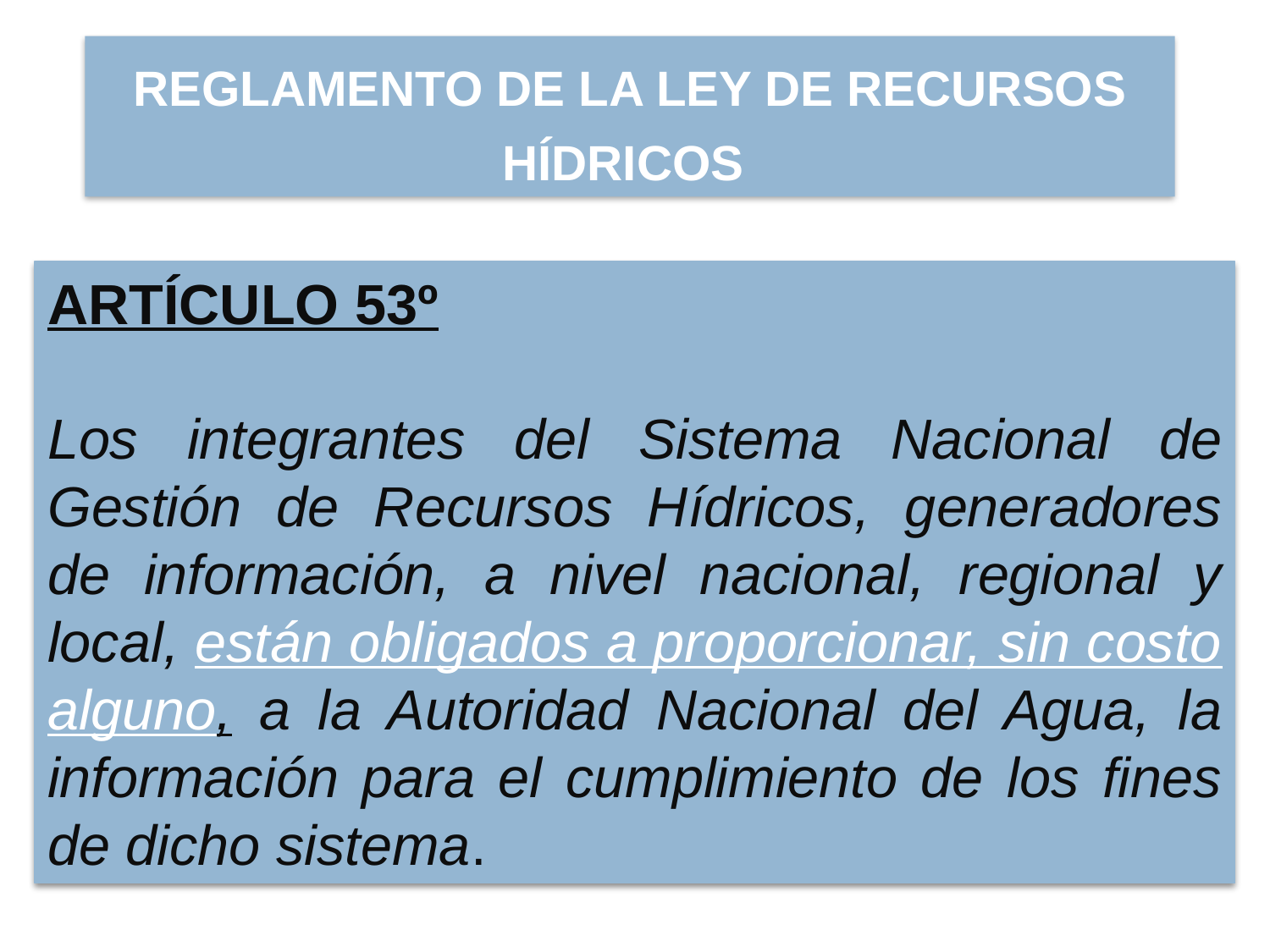

REGLAMENTO DE LA LEY DE RECURSOS HÍDRICOS
ARTÍCULO 53º

Los integrantes del Sistema Nacional de Gestión de Recursos Hídricos, generadores de información, a nivel nacional, regional y local, están obligados a proporcionar, sin costo alguno, a la Autoridad Nacional del Agua, la información para el cumplimiento de los fines de dicho sistema.